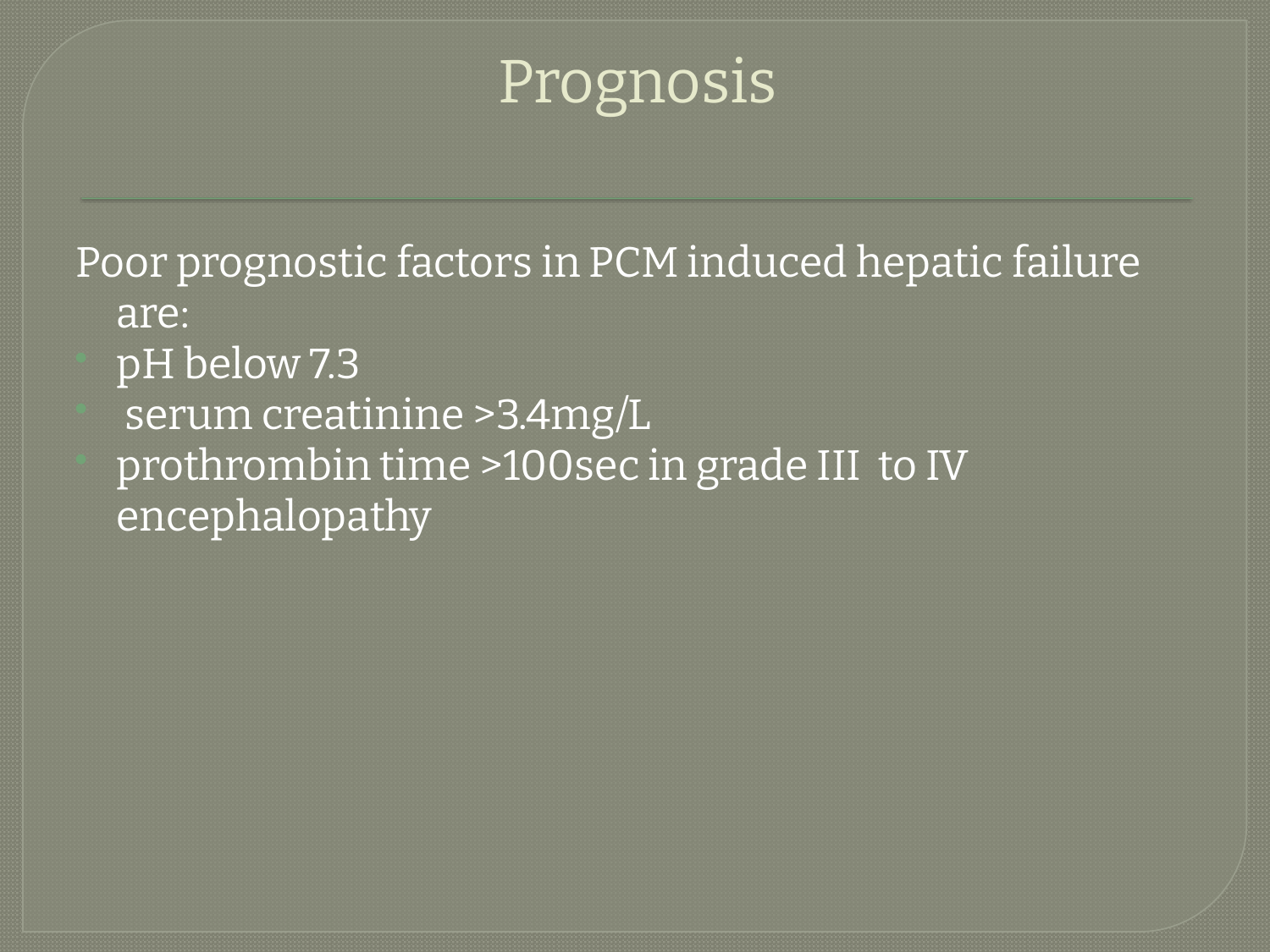

# Prognosis
Poor prognostic factors in PCM induced hepatic failure are:
pH below 7.3
 serum creatinine >3.4mg/L
prothrombin time >100sec in grade III  to IV encephalopathy